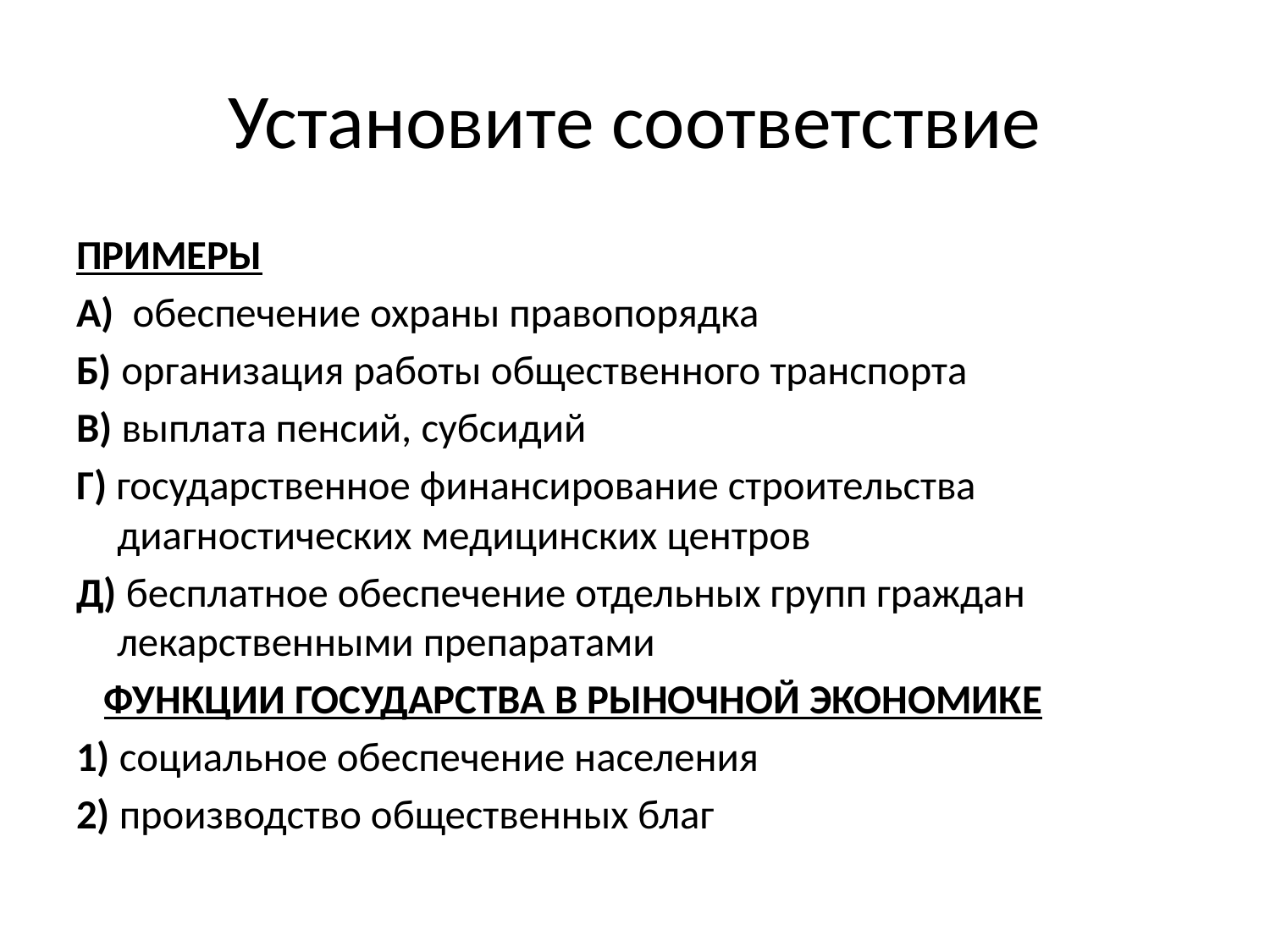

# Установите соответствие
ПРИМЕРЫ
А)  обеспечение охраны правопорядка
Б) организация работы общественного транспорта
В) выплата пенсий, субсидий
Г) государственное финансирование строительства диагностических медицинских центров
Д) бесплатное обеспечение отдельных групп граждан лекарственными препаратами
   ФУНКЦИИ ГОСУДАРСТВА В РЫНОЧНОЙ ЭКОНОМИКЕ
1) социальное обеспечение населения
2) производство общественных благ